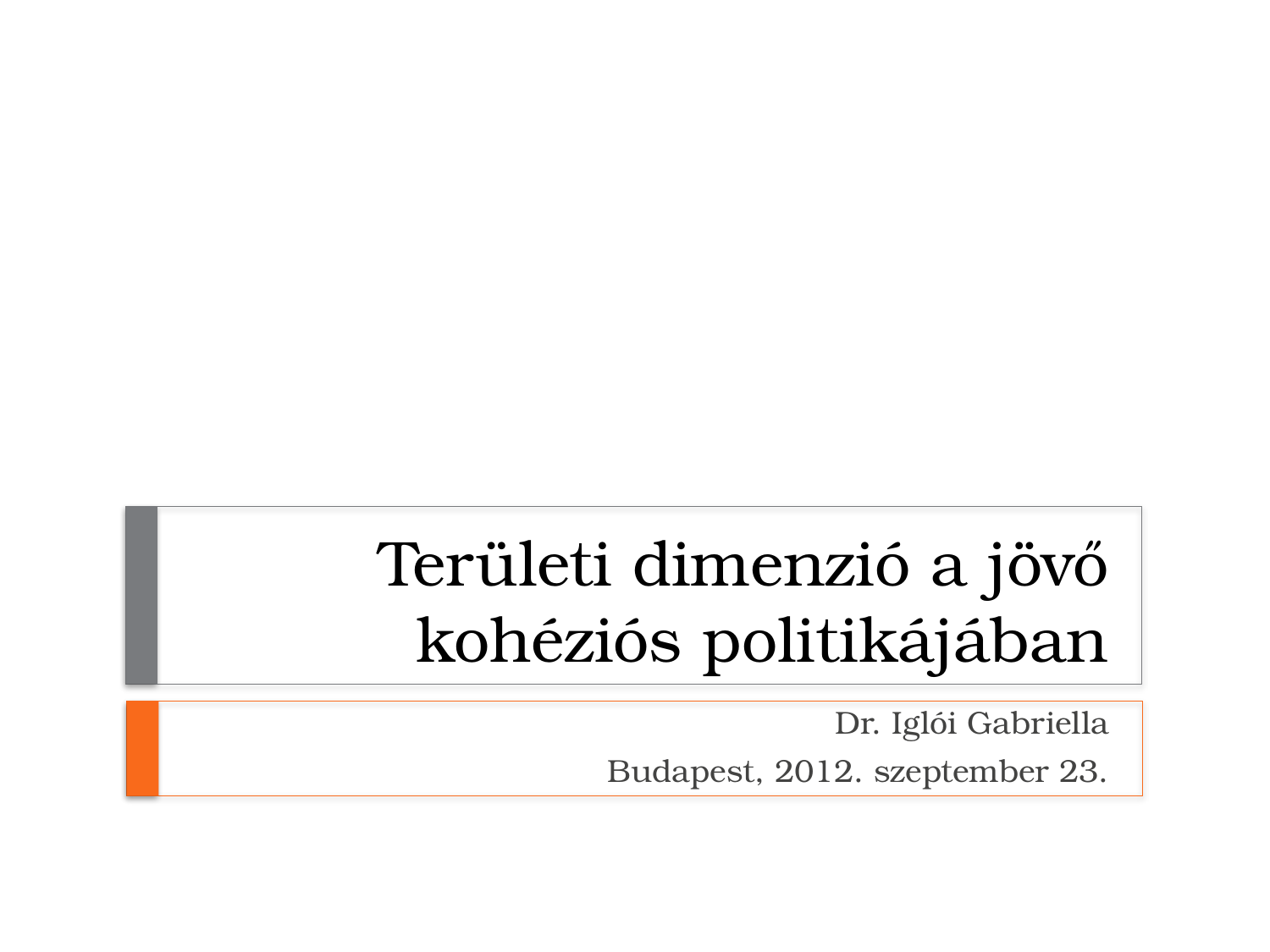

# Területi dimenzió a jövő kohéziós politikájában
Dr. Iglói Gabriella
Budapest, 2012. szeptember 23.